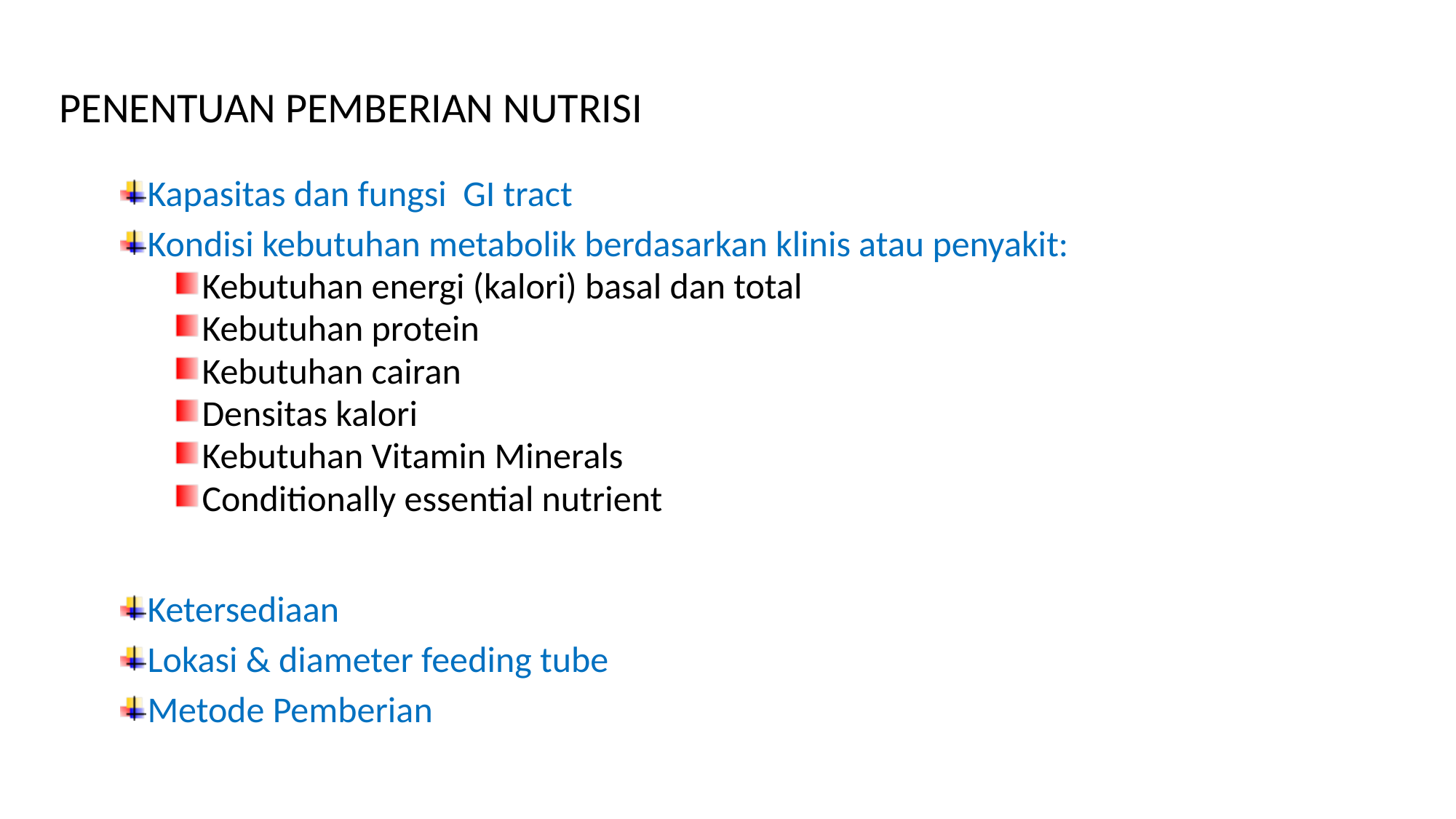

# PENENTUAN PEMBERIAN NUTRISI
Kapasitas dan fungsi  GI tract
Kondisi kebutuhan metabolik berdasarkan klinis atau penyakit:
Kebutuhan energi (kalori) basal dan total
Kebutuhan protein
Kebutuhan cairan
Densitas kalori
Kebutuhan Vitamin Minerals
Conditionally essential nutrient

Ketersediaan
Lokasi & diameter feeding tube
Metode Pemberian